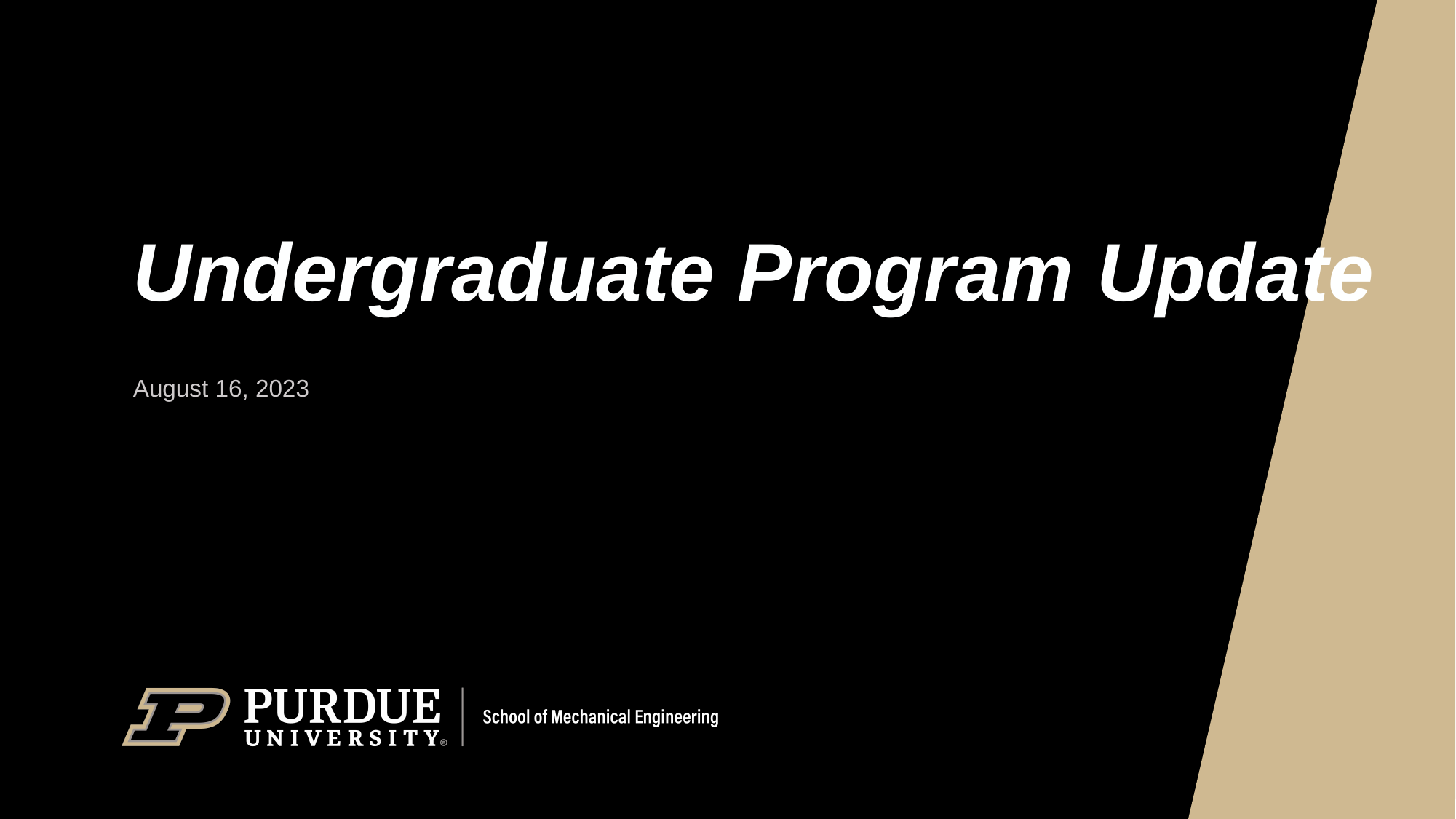

# Undergraduate Program Update
August 16, 2023